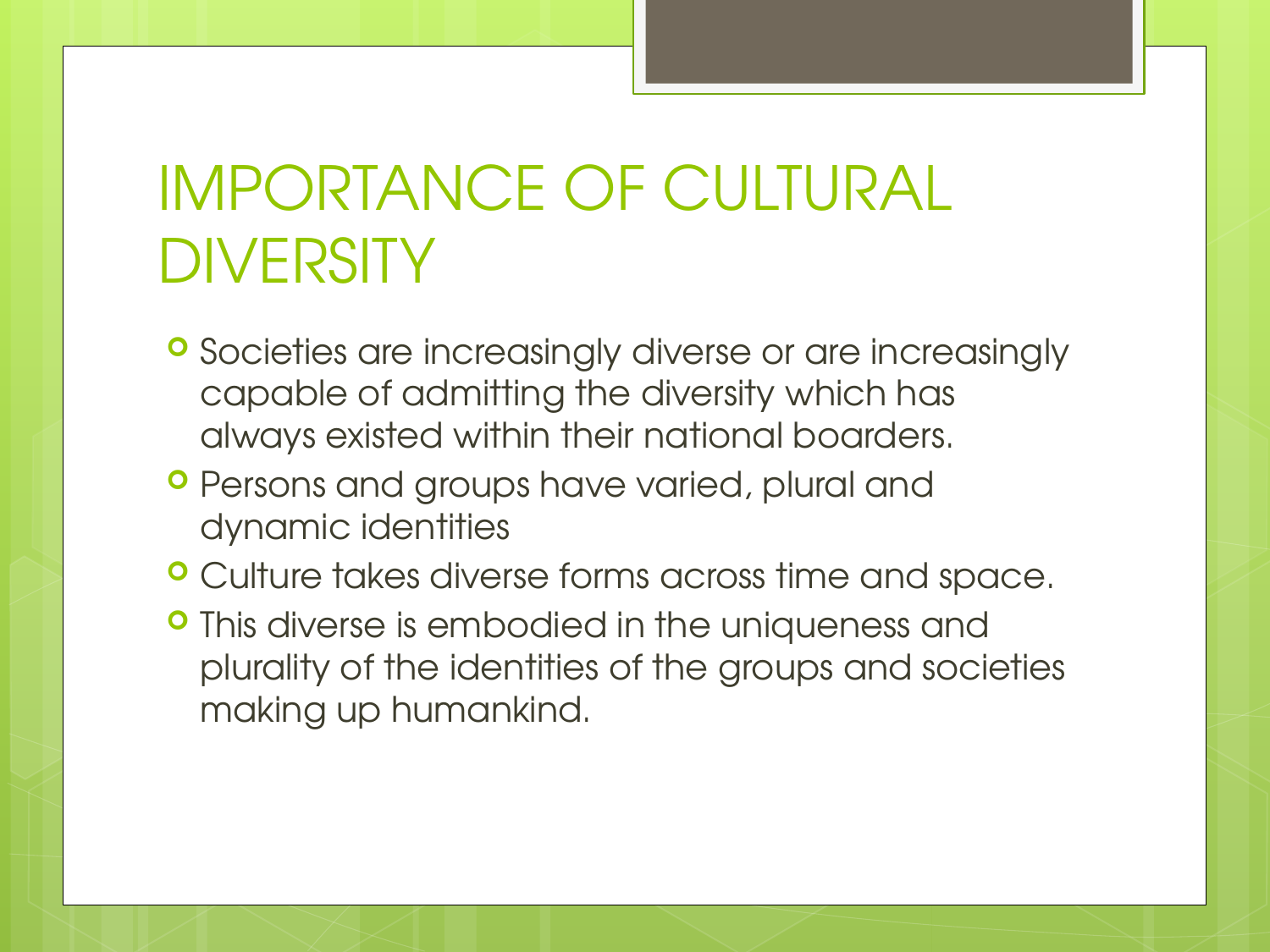

# IMPORTANCE OF CULTURAL DIVERSITY
Societies are increasingly diverse or are increasingly capable of admitting the diversity which has always existed within their national boarders.
Persons and groups have varied, plural and dynamic identities
Culture takes diverse forms across time and space.
This diverse is embodied in the uniqueness and plurality of the identities of the groups and societies making up humankind.